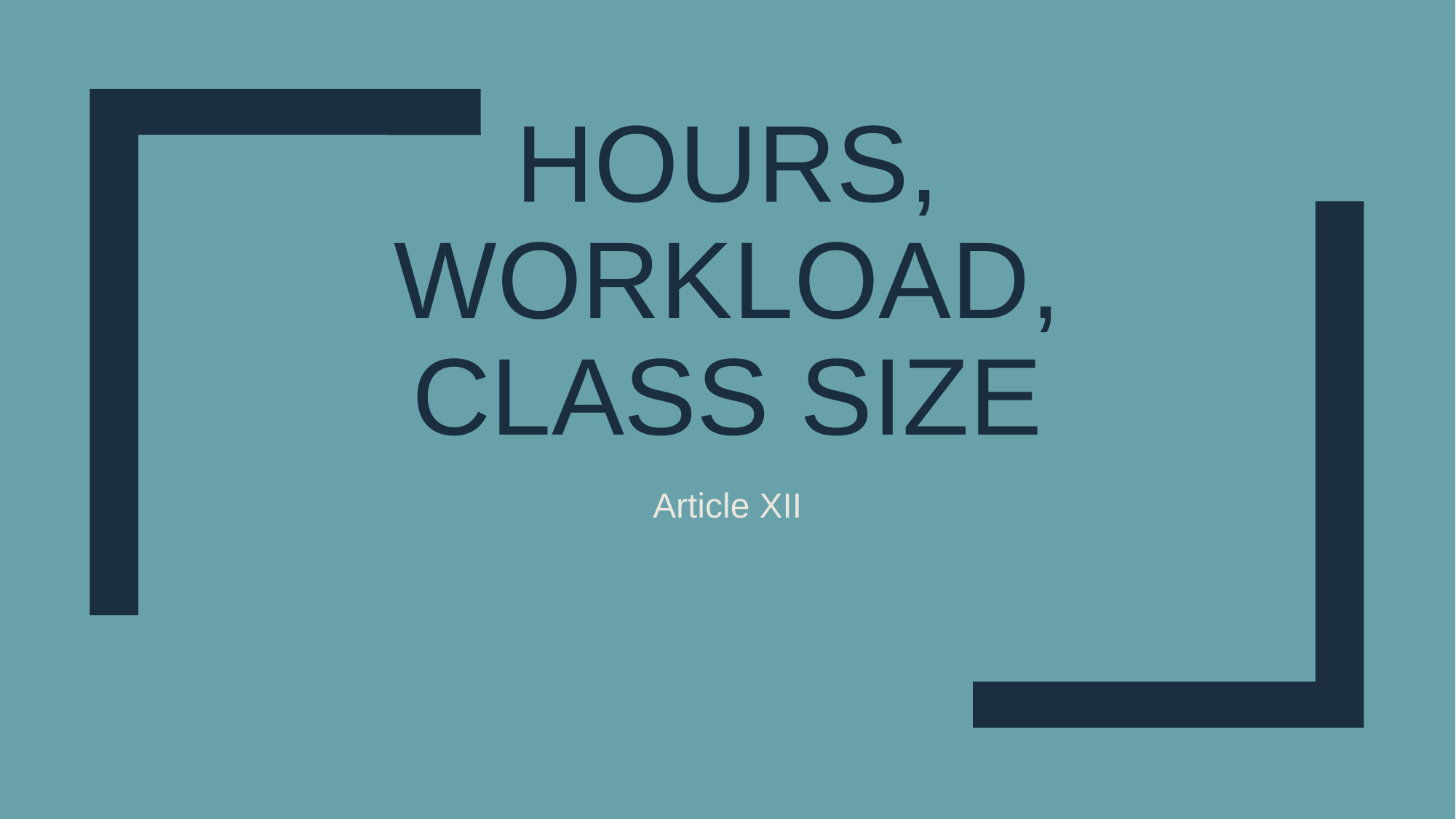

# Hours, workload, class size
Article XII